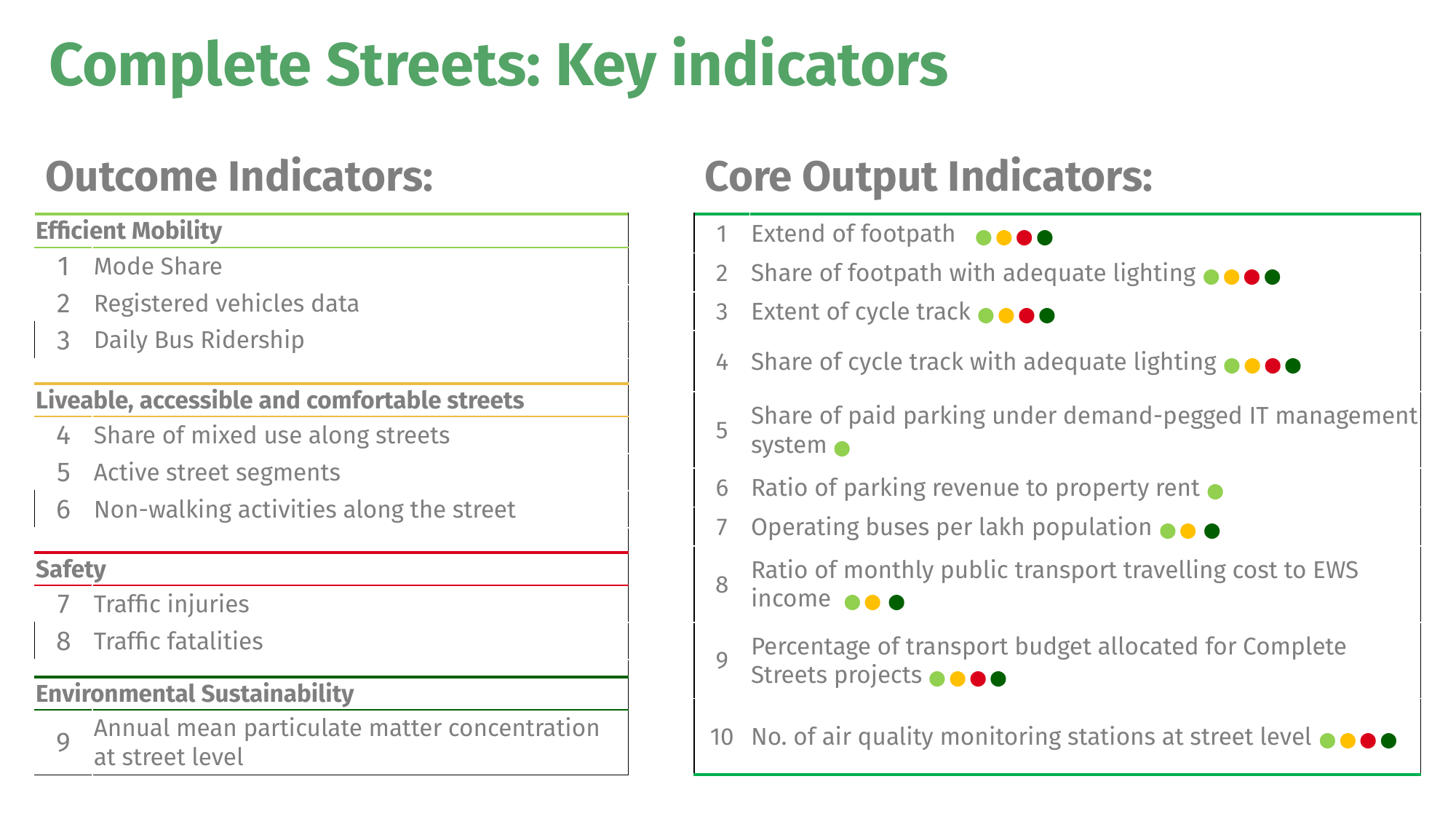

Complete Streets: Key indicators

Outcome Indicators:
Core Output Indicators:
| Efficient Mobility |  |
| --- | --- |
| 1 | Mode Share |
| 2 | Registered vehicles data |
| 3 | Daily Bus Ridership |
|  |  |
| Liveable, accessible and comfortable streets |  |
| 4 | Share of mixed use along streets |
| 5 | Active street segments |
| 6 | Non-walking activities along the street |
|  |  |
| Safety |  |
| 7 | Traffic injuries |
| 8 | Traffic fatalities |
|  |  |
| Environmental Sustainability |  |
| 9 | Annual mean particulate matter concentration at street level |
| 1 | Extend of footpath ⬤ ⬤ ⬤ ⬤ |
| --- | --- |
| 2 | Share of footpath with adequate lighting ⬤ ⬤ ⬤ ⬤ |
| 3 | Extent of cycle track ⬤ ⬤ ⬤ ⬤ |
| 4 | Share of cycle track with adequate lighting ⬤ ⬤ ⬤ ⬤ |
| 5 | Share of paid parking under demand-pegged IT management system ⬤ |
| 6 | Ratio of parking revenue to property rent ⬤ |
| 7 | Operating buses per lakh population ⬤ ⬤ ⬤ |
| 8 | Ratio of monthly public transport travelling cost to EWS income ⬤ ⬤ ⬤ |
| 9 | Percentage of transport budget allocated for Complete Streets projects ⬤ ⬤ ⬤ ⬤ |
| 10 | No. of air quality monitoring stations at street level ⬤ ⬤ ⬤ ⬤ |